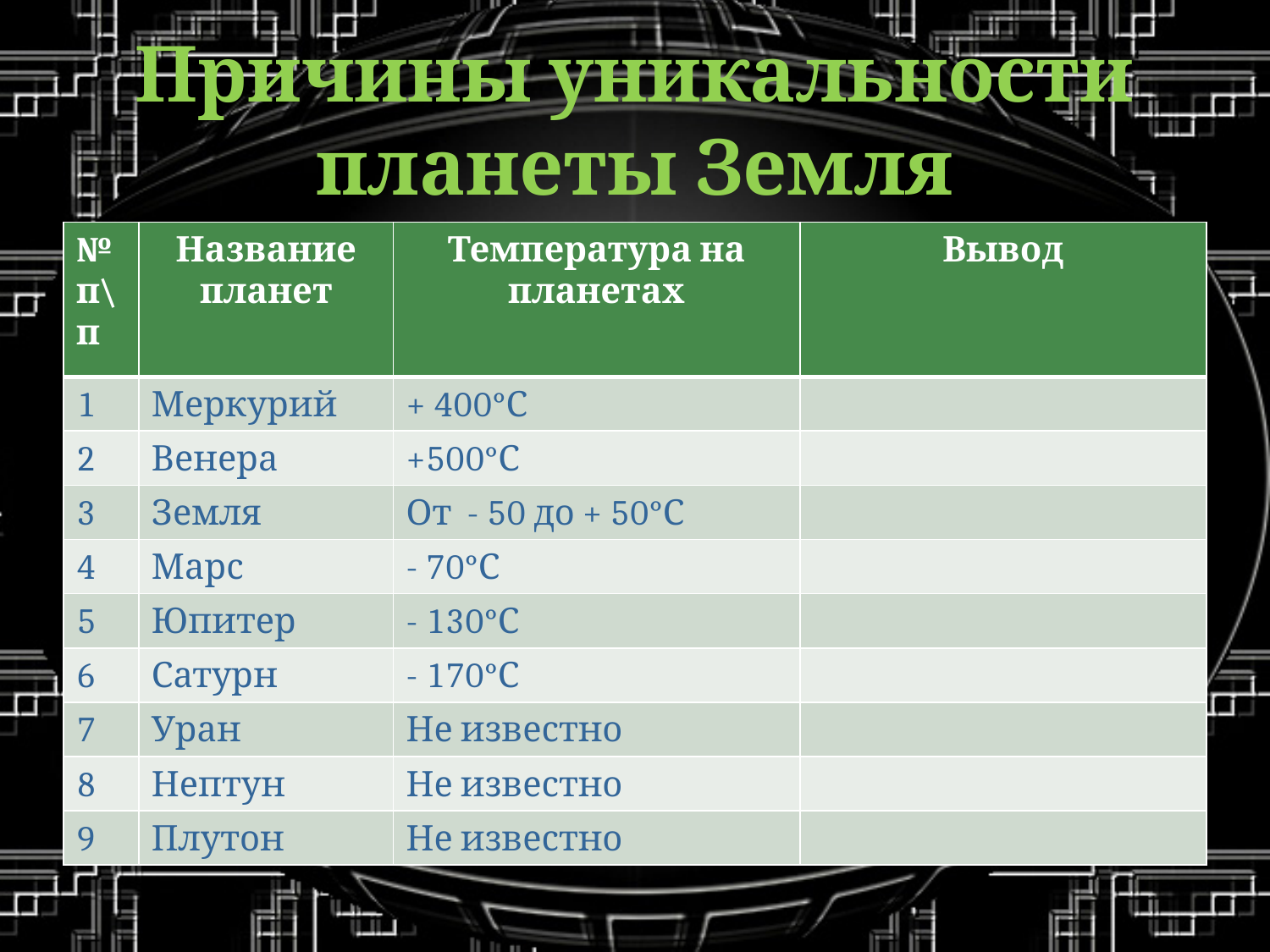

# Причины уникальности планеты Земля
| № п\п | Название планет | Температура на планетах | Вывод |
| --- | --- | --- | --- |
| 1 | Меркурий | + 400°С |  |
| 2 | Венера | +500°С |  |
| 3 | Земля | От - 50 до + 50°С |  |
| 4 | Марс | - 70°С |  |
| 5 | Юпитер | - 130°С |  |
| 6 | Сатурн | - 170°С |  |
| 7 | Уран | Не известно |  |
| 8 | Нептун | Не известно |  |
| 9 | Плутон | Не известно |  |